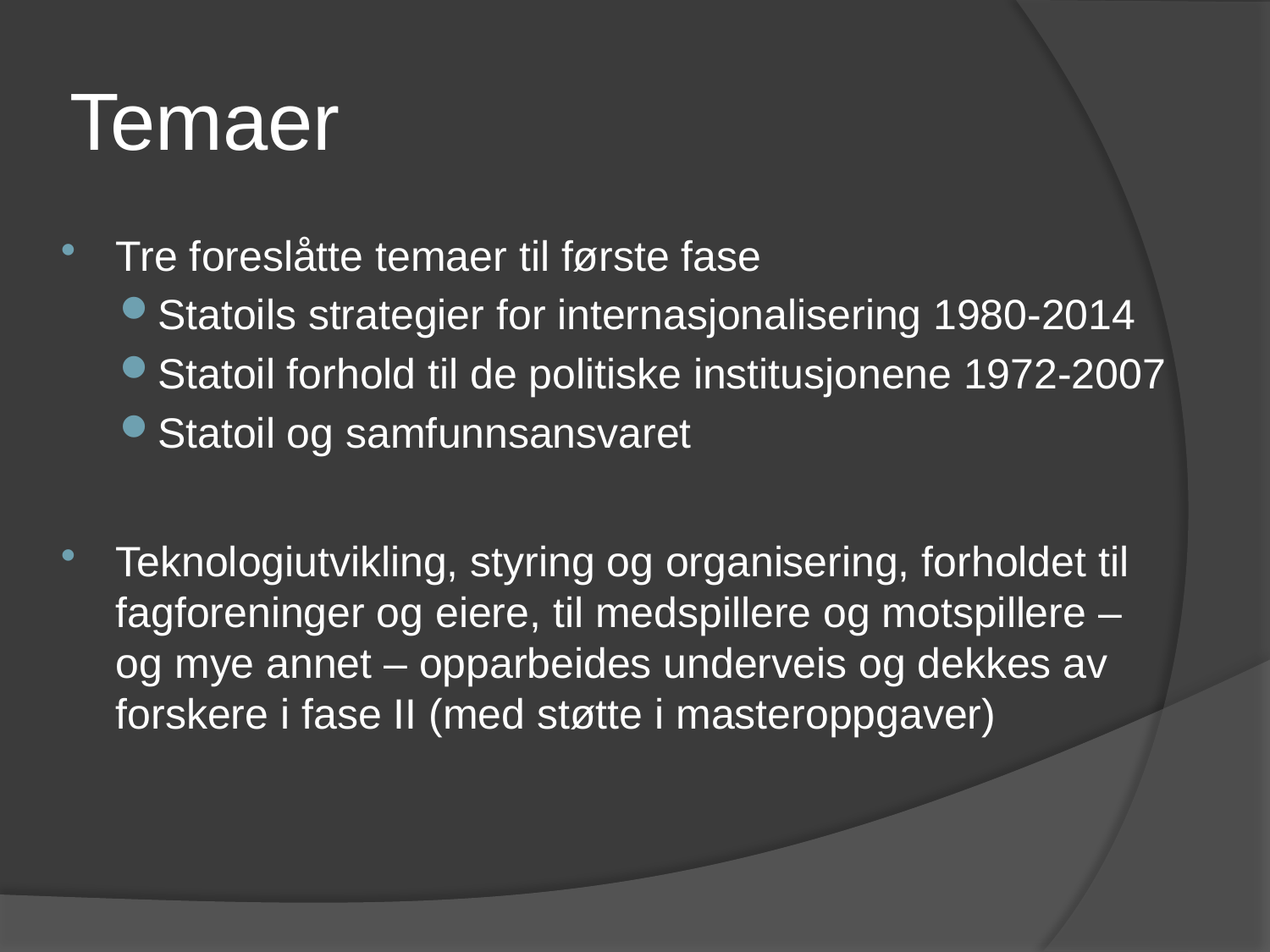

# Temaer
Tre foreslåtte temaer til første fase
Statoils strategier for internasjonalisering 1980-2014
Statoil forhold til de politiske institusjonene 1972-2007
Statoil og samfunnsansvaret

Teknologiutvikling, styring og organisering, forholdet til fagforeninger og eiere, til medspillere og motspillere – og mye annet – opparbeides underveis og dekkes av forskere i fase II (med støtte i masteroppgaver)